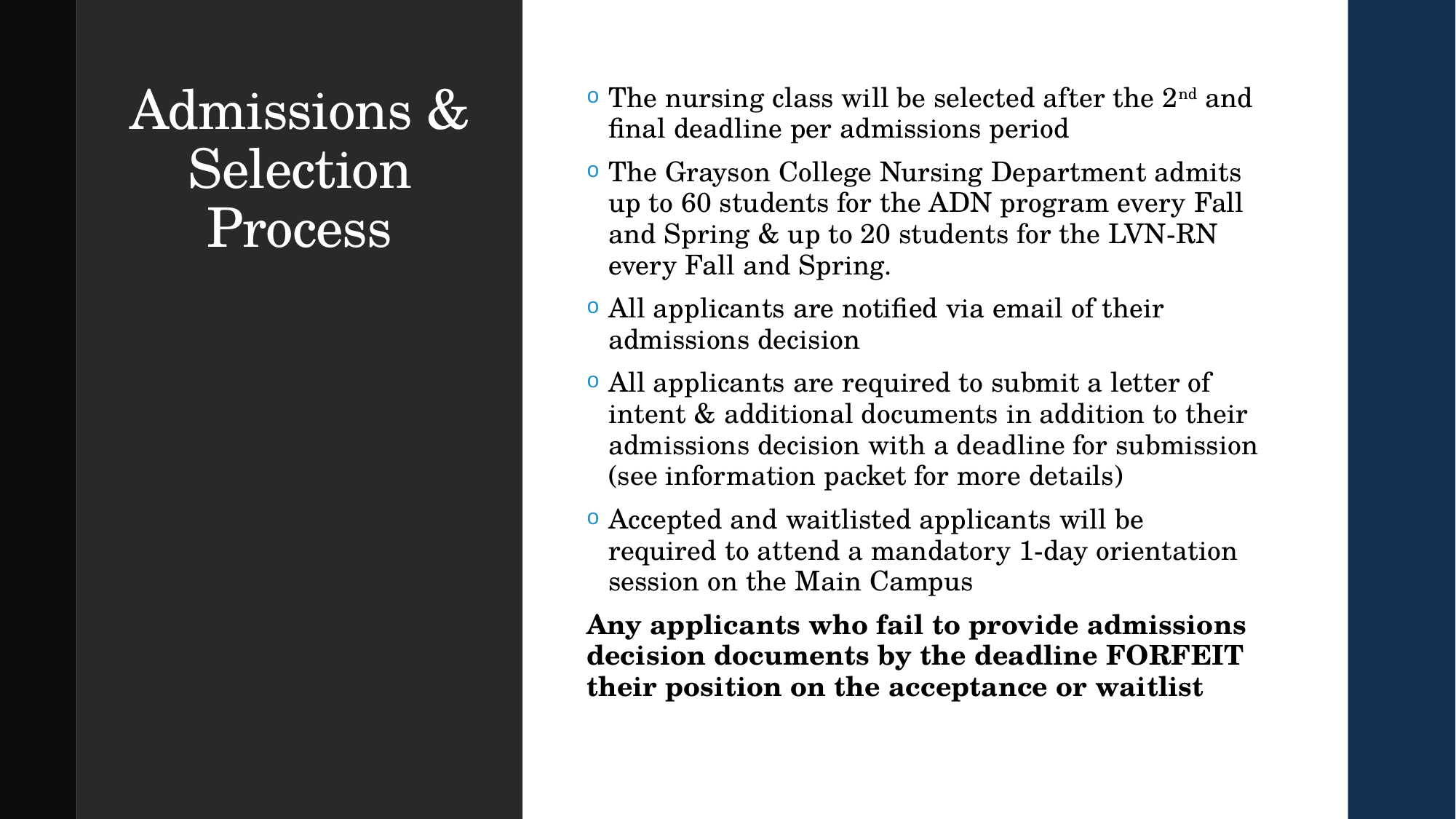

# Admissions & Selection Process
The nursing class will be selected after the 2nd and final deadline per admissions period
The Grayson College Nursing Department admits up to 60 students for the ADN program every Fall and Spring & up to 20 students for the LVN-RN every Fall and Spring.
All applicants are notified via email of their admissions decision
All applicants are required to submit a letter of intent & additional documents in addition to their admissions decision with a deadline for submission (see information packet for more details)
Accepted and waitlisted applicants will be required to attend a mandatory 1-day orientation session on the Main Campus
Any applicants who fail to provide admissions decision documents by the deadline FORFEIT their position on the acceptance or waitlist